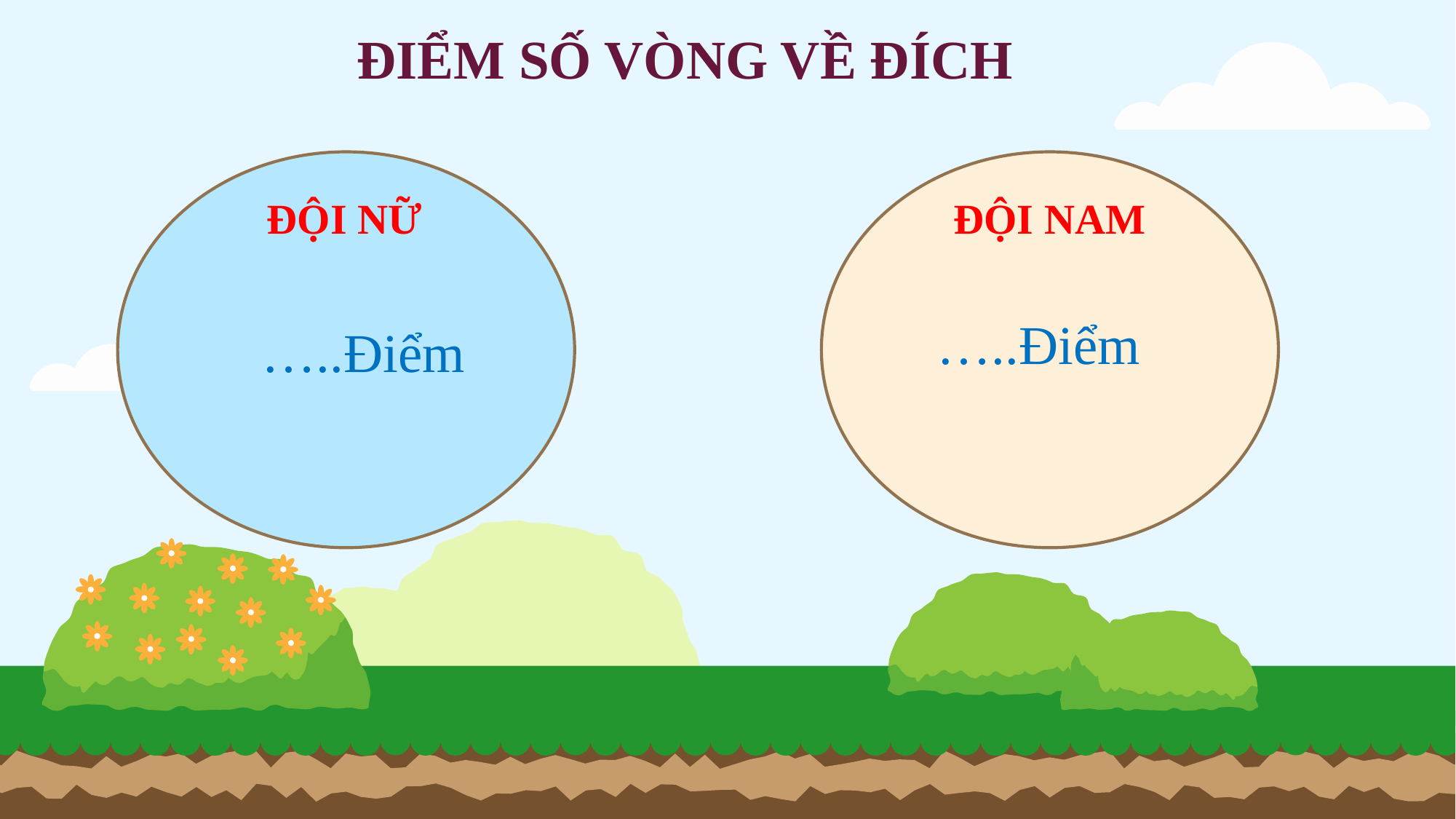

ĐIỂM SỐ VÒNG VỀ ĐÍCH

ĐỘI NỮ

ĐỘI NAM
    …..Điểm
    …..Điểm